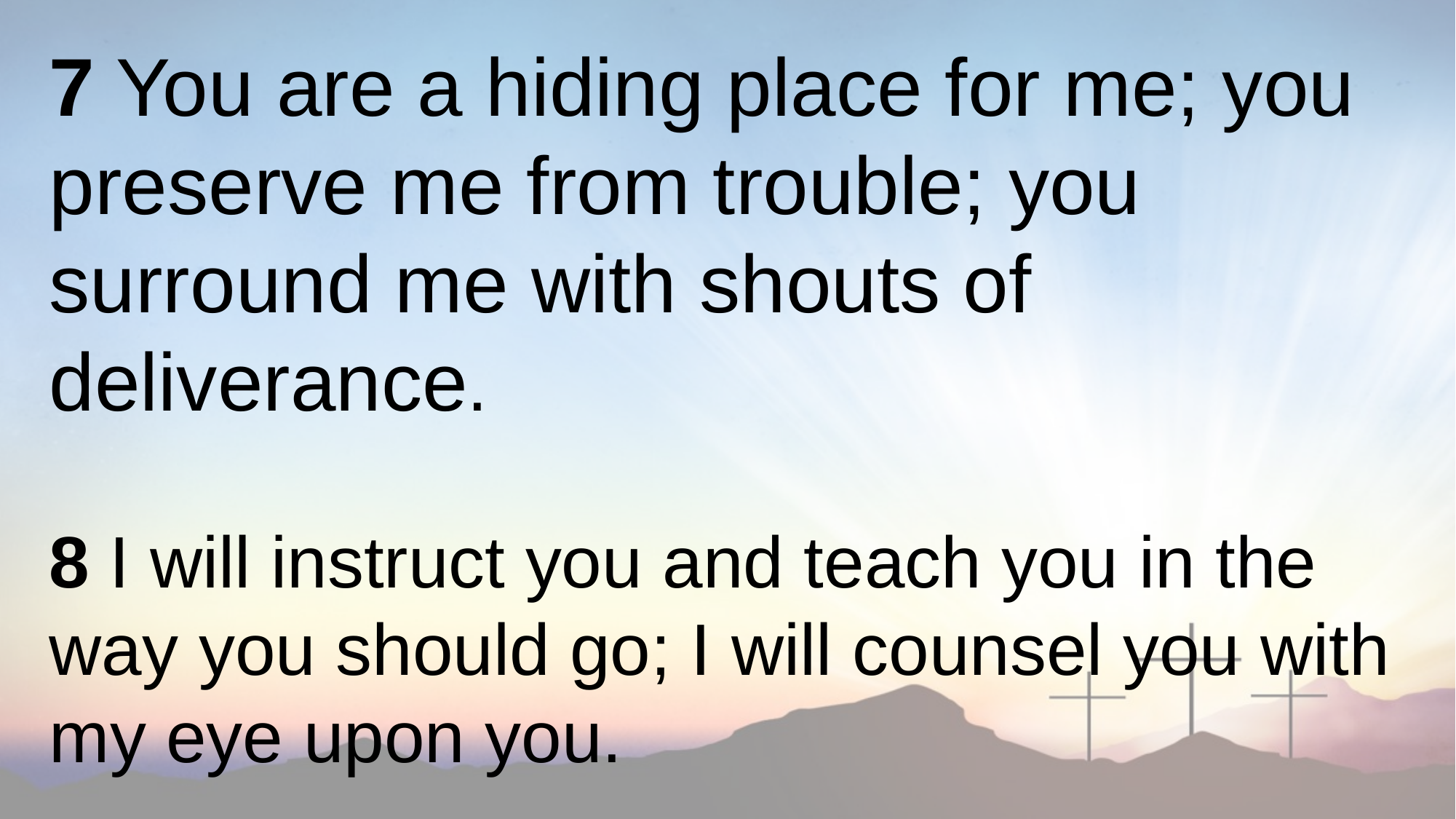

7 You are a hiding place for me; you preserve me from trouble; you surround me with shouts of deliverance.

8 I will instruct you and teach you in the way you should go; I will counsel you with my eye upon you.